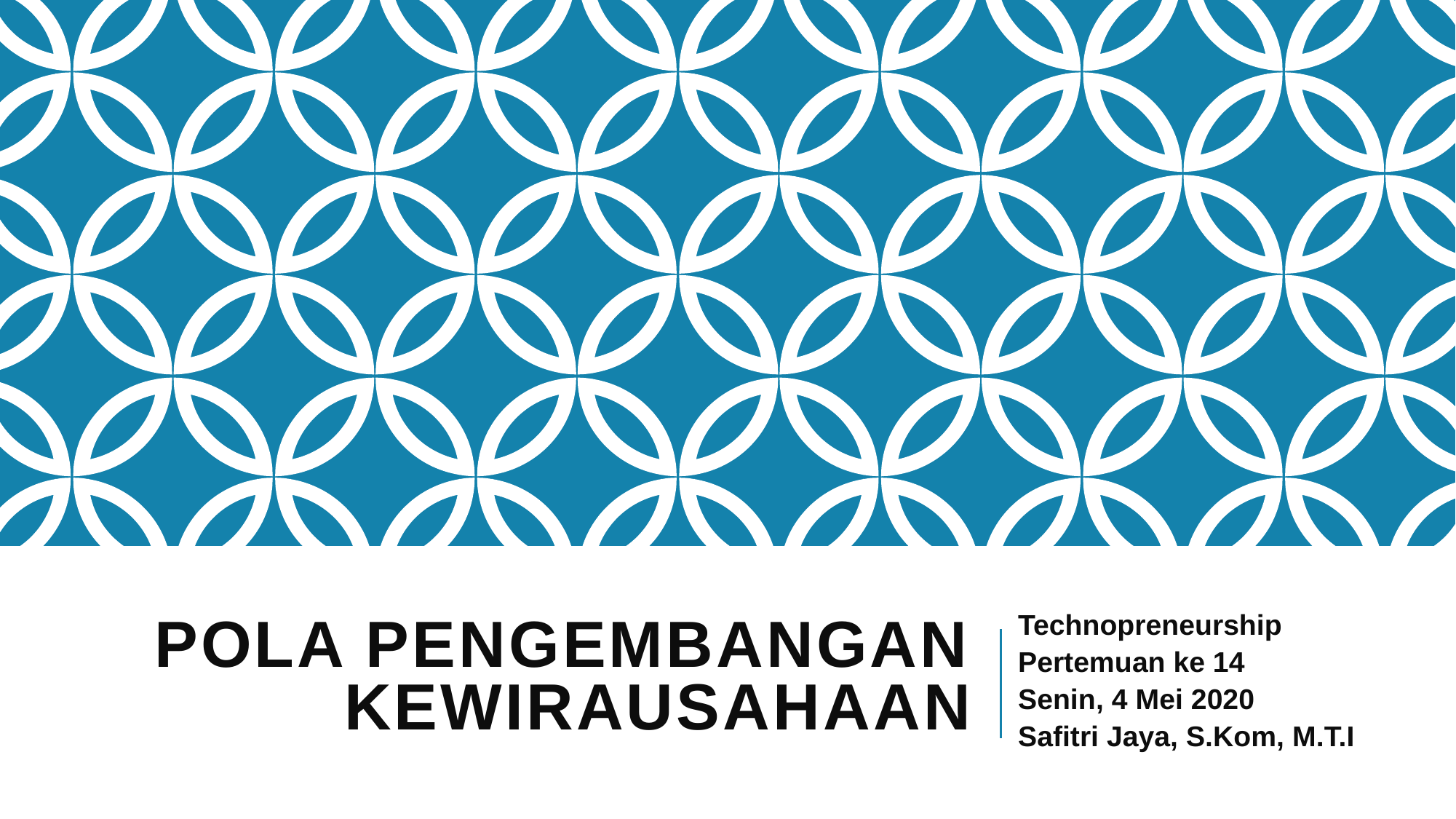

Technopreneurship
Pertemuan ke 14
Senin, 4 Mei 2020
Safitri Jaya, S.Kom, M.T.I
# Pola pengembangan kewirausahaan